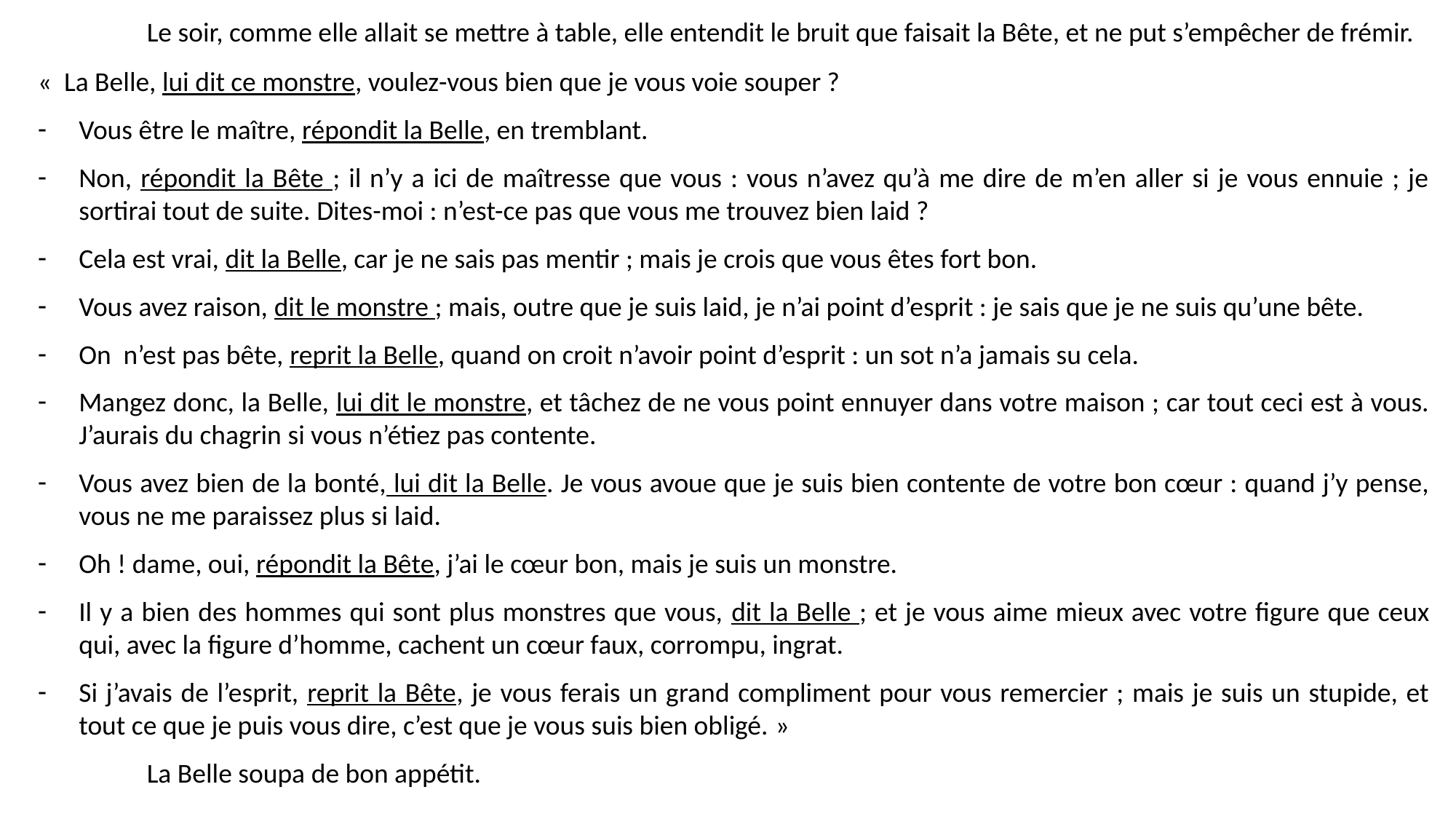

Le soir, comme elle allait se mettre à table, elle entendit le bruit que faisait la Bête, et ne put s’empêcher de frémir.
«  La Belle, lui dit ce monstre, voulez-vous bien que je vous voie souper ?
Vous être le maître, répondit la Belle, en tremblant.
Non, répondit la Bête ; il n’y a ici de maîtresse que vous : vous n’avez qu’à me dire de m’en aller si je vous ennuie ; je sortirai tout de suite. Dites-moi : n’est-ce pas que vous me trouvez bien laid ?
Cela est vrai, dit la Belle, car je ne sais pas mentir ; mais je crois que vous êtes fort bon.
Vous avez raison, dit le monstre ; mais, outre que je suis laid, je n’ai point d’esprit : je sais que je ne suis qu’une bête.
On  n’est pas bête, reprit la Belle, quand on croit n’avoir point d’esprit : un sot n’a jamais su cela.
Mangez donc, la Belle, lui dit le monstre, et tâchez de ne vous point ennuyer dans votre maison ; car tout ceci est à vous. J’aurais du chagrin si vous n’étiez pas contente.
Vous avez bien de la bonté, lui dit la Belle. Je vous avoue que je suis bien contente de votre bon cœur : quand j’y pense, vous ne me paraissez plus si laid.
Oh ! dame, oui, répondit la Bête, j’ai le cœur bon, mais je suis un monstre.
Il y a bien des hommes qui sont plus monstres que vous, dit la Belle ; et je vous aime mieux avec votre figure que ceux qui, avec la figure d’homme, cachent un cœur faux, corrompu, ingrat.
Si j’avais de l’esprit, reprit la Bête, je vous ferais un grand compliment pour vous remercier ; mais je suis un stupide, et tout ce que je puis vous dire, c’est que je vous suis bien obligé. »
	La Belle soupa de bon appétit.